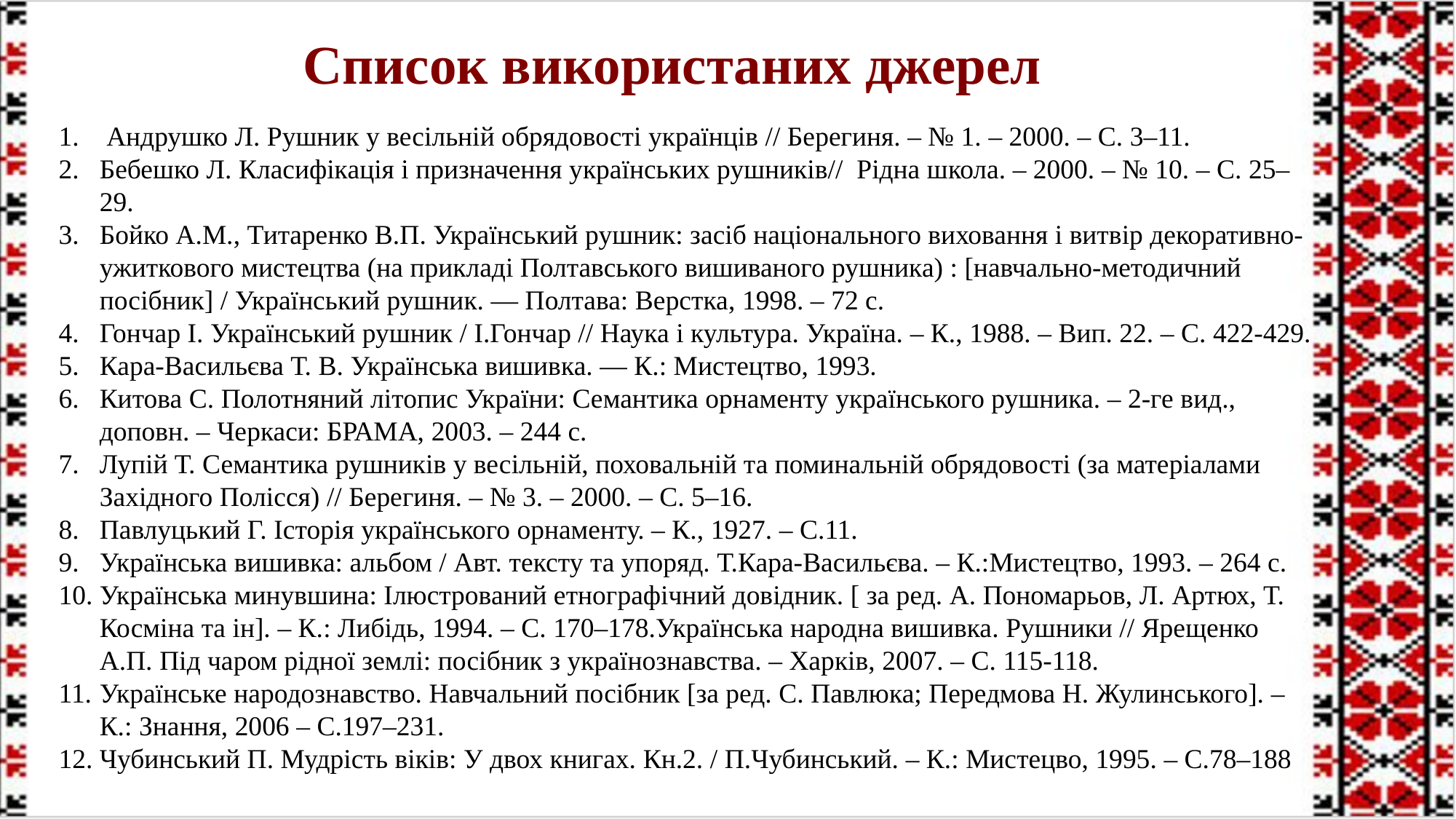

Список використаних джерел

 Андрушко Л. Рушник у весільній обрядовості українців // Берегиня. – № 1. – 2000. – С. 3–11.
Бебешко Л. Класифікація і призначення українських рушників//  Рідна школа. – 2000. – № 10. – С. 25–29.
Бойко А.М., Титаренко В.П. Український рушник: засіб національного виховання і витвір декоративно-ужиткового мистецтва (на прикладі Полтавського вишиваного рушника) : [навчально-методичний посібник] / Український рушник. — Полтава: Верстка, 1998. – 72 с.
Гончар І. Український рушник / І.Гончар // Наука і культура. Україна. – К., 1988. – Вип. 22. – С. 422-429.
Кара-Васильєва Т. В. Українська вишивка. — К.: Мистецтво, 1993.
Китова С. Полотняний літопис України: Семантика орнаменту українського рушника. – 2-ге вид., доповн. – Черкаси: БРАМА, 2003. – 244 с.
Лупій Т. Семантика рушників у весільній, поховальній та поминальній обрядовості (за матеріалами Західного Полісся) // Берегиня. – № 3. – 2000. – С. 5–16.
Павлуцький Г. Історія українського орнаменту. – К., 1927. – С.11.
Українська вишивка: альбом / Авт. тексту та упоряд. Т.Кара-Васильєва. – К.:Мистецтво, 1993. – 264 с.
Українська минувшина: Ілюстрований етнографічний довідник. [ за ред. А. Пономарьов, Л. Артюх, Т. Косміна та ін]. – К.: Либідь, 1994. – С. 170–178.Українська народна вишивка. Рушники // Ярещенко А.П. Під чаром рідної землі: посібник з українознавства. – Харків, 2007. – С. 115-118.
Українське народознавство. Навчальний посібник [за ред. С. Павлюка; Передмова Н. Жулинського]. – К.: Знання, 2006 – С.197–231.
Чубинський П. Мудрість віків: У двох книгах. Кн.2. / П.Чубинський. – К.: Мистецво, 1995. – С.78–188